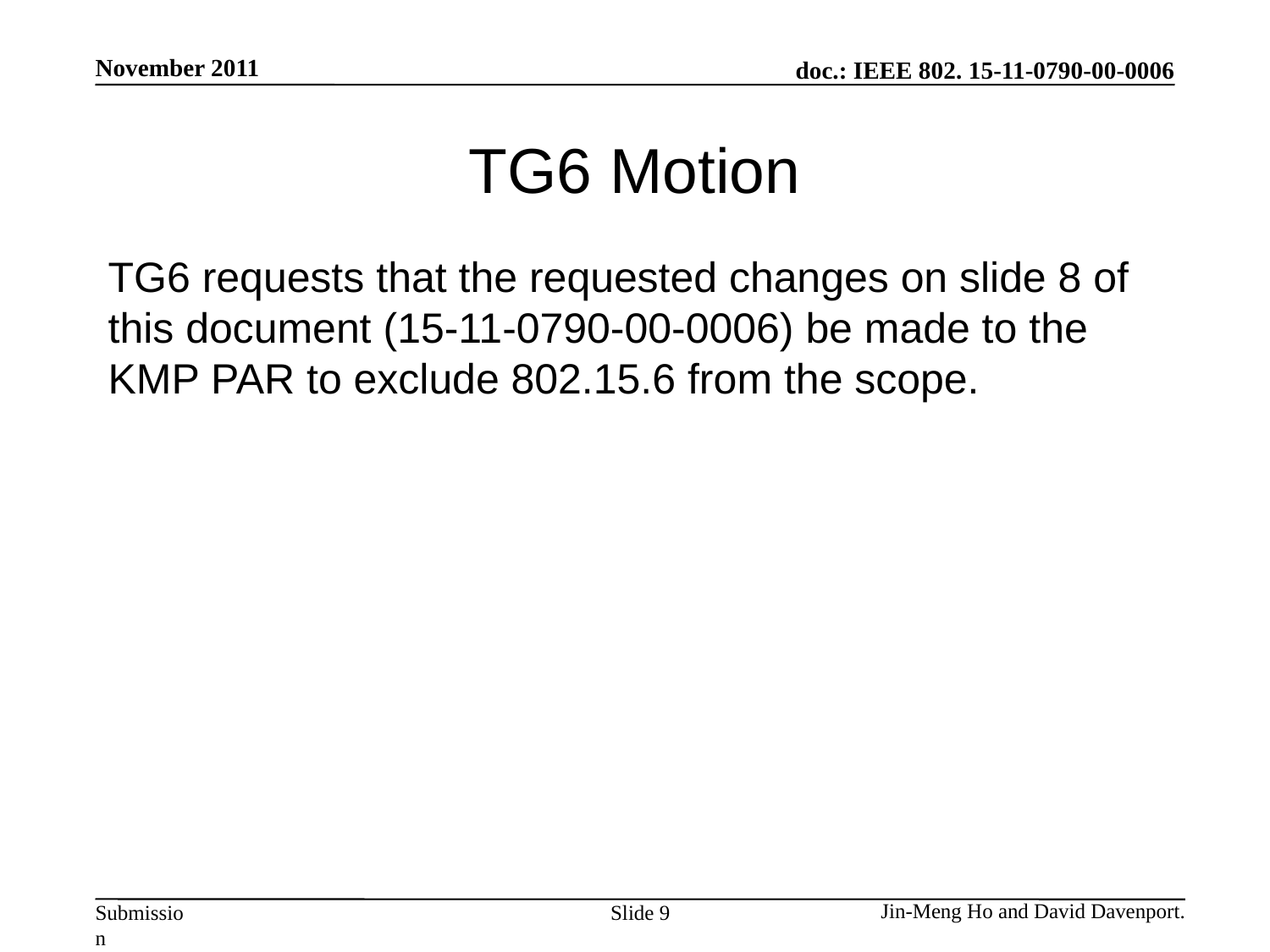

# TG6 Motion
TG6 requests that the requested changes on slide 8 of this document (15-11-0790-00-0006) be made to the KMP PAR to exclude 802.15.6 from the scope.